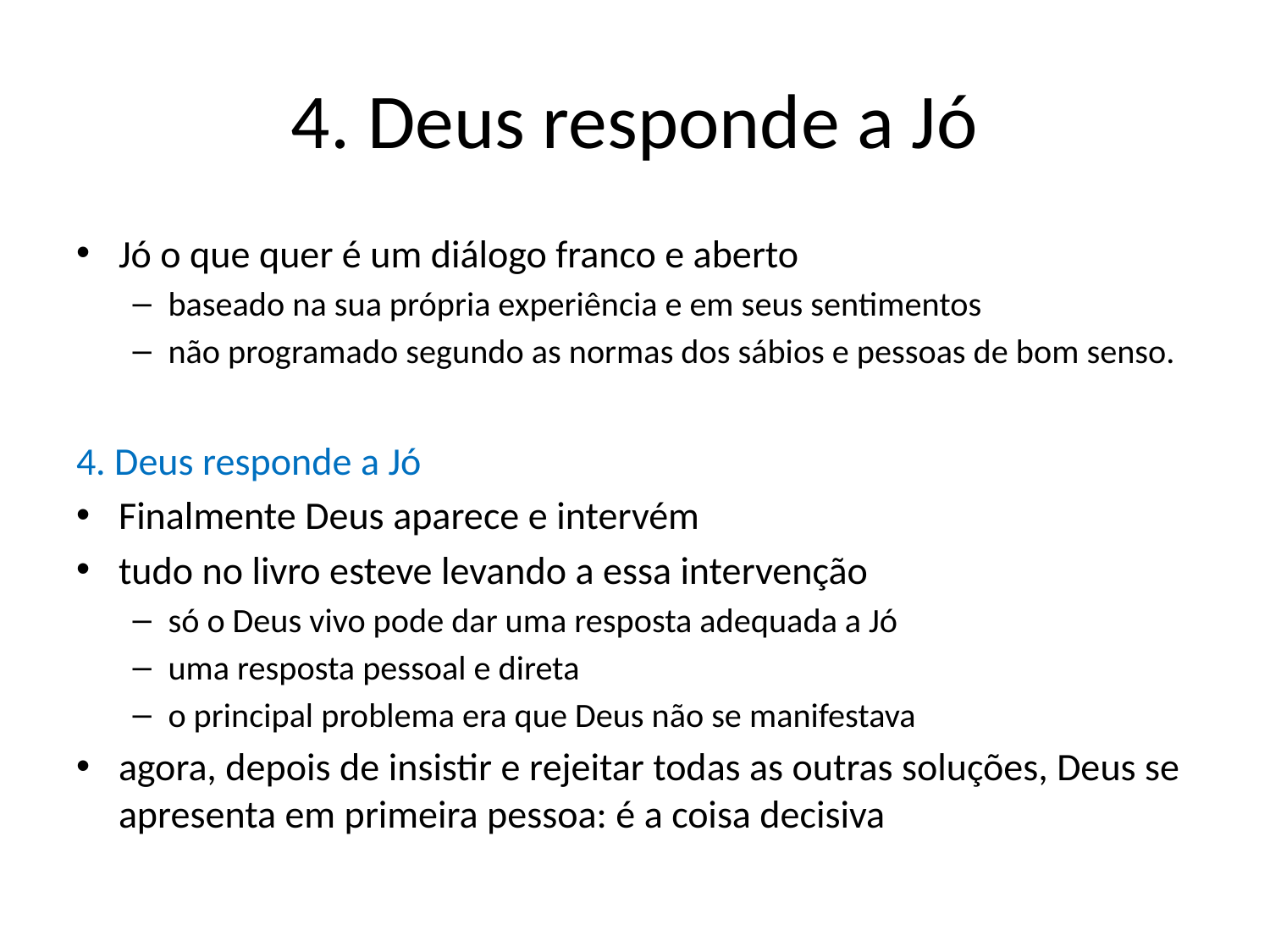

# 4. Deus responde a Jó
Jó o que quer é um diálogo franco e aberto
baseado na sua própria experiência e em seus sentimentos
não programado segundo as normas dos sábios e pessoas de bom senso.

4. Deus responde a Jó
Finalmente Deus aparece e intervém
tudo no livro esteve levando a essa intervenção
só o Deus vivo pode dar uma resposta adequada a Jó
uma resposta pessoal e direta
o principal problema era que Deus não se manifestava
agora, depois de insistir e rejeitar todas as outras soluções, Deus se apresenta em primeira pessoa: é a coisa decisiva